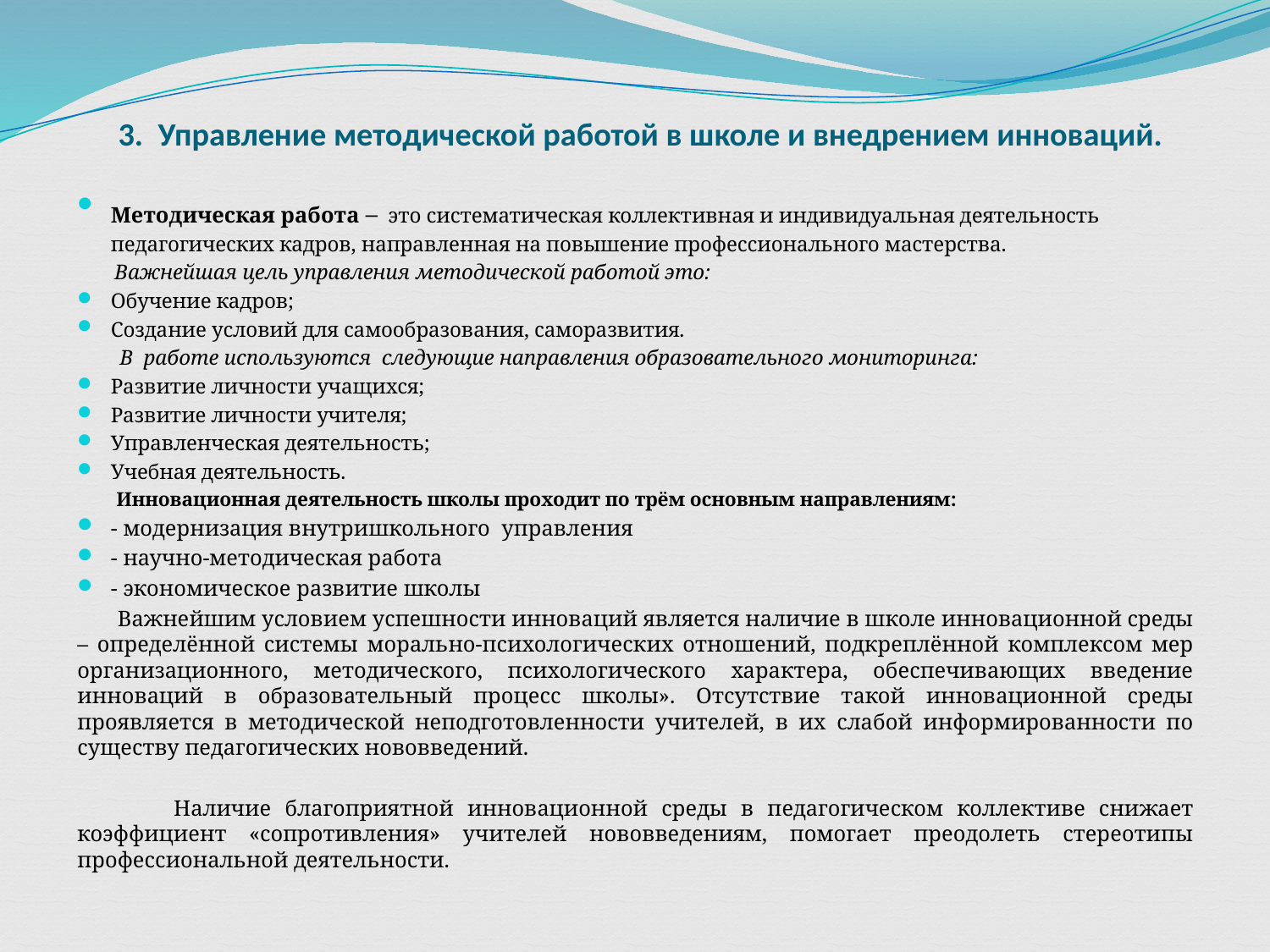

# 3.  Управление методической работой в школе и внедрением инноваций.
Методическая работа – это систематическая коллективная и индивидуальная деятельность педагогических кадров, направленная на повышение профессионального мастерства.
       Важнейшая цель управления методической работой это:
Обучение кадров;
Создание условий для самообразования, саморазвития.
        В  работе используются  следующие направления образовательного мониторинга:
Развитие личности учащихся;
Развитие личности учителя;
Управленческая деятельность;
Учебная деятельность.
        Инновационная деятельность школы проходит по трём основным направлениям:
- модернизация внутришкольного  управления
- научно-методическая работа
- экономическое развитие школы
       Важнейшим условием успешности инноваций является наличие в школе инновационной среды – определённой системы морально-психологических отношений, подкреплённой комплексом мер организационного, методического, психологического характера, обеспечивающих введение инноваций в образовательный процесс школы». Отсутствие такой инновационной среды проявляется в методической неподготовленности учителей, в их слабой информированности по существу педагогических нововведений.

       Наличие благоприятной инновационной среды в педагогическом коллективе снижает коэффициент «сопротивления» учителей нововведениям, помогает преодолеть стереотипы профессиональной деятельности.